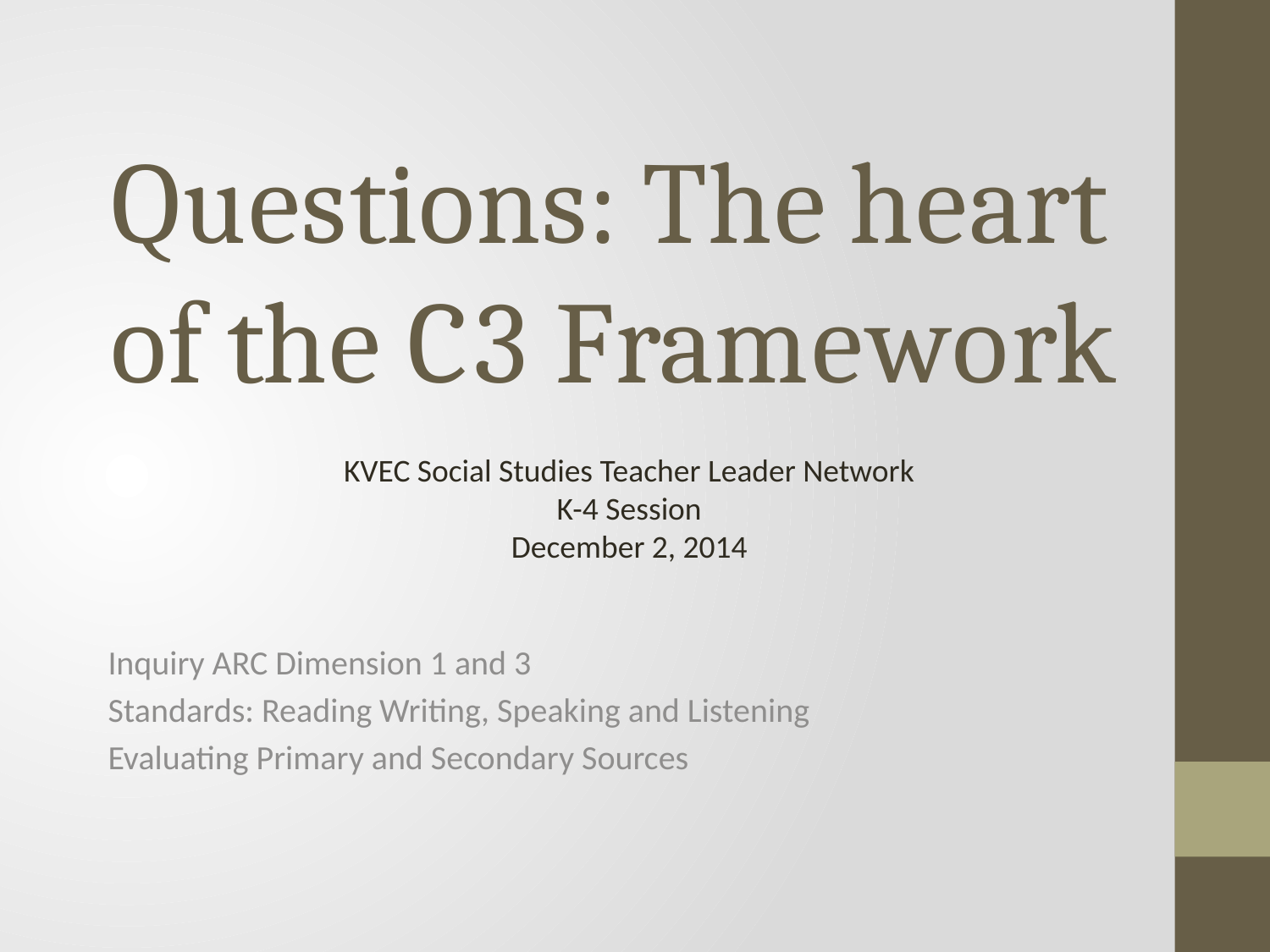

# Questions: The heart of the C3 Framework
KVEC Social Studies Teacher Leader Network
K-4 Session
December 2, 2014
Inquiry ARC Dimension 1 and 3
Standards: Reading Writing, Speaking and Listening
Evaluating Primary and Secondary Sources